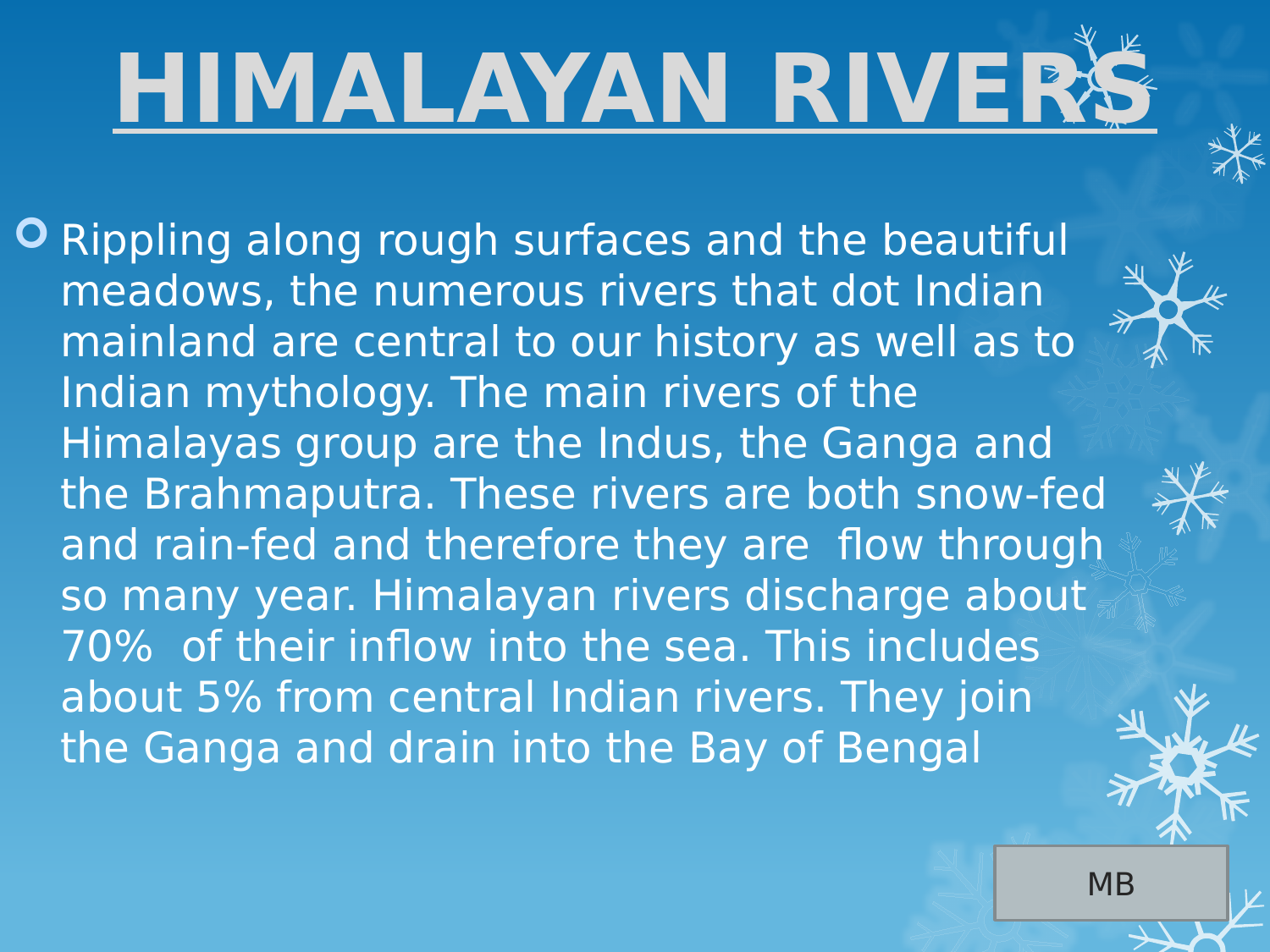

Himalayan rivers
Rippling along rough surfaces and the beautiful meadows, the numerous rivers that dot Indian mainland are central to our history as well as to Indian mythology. The main rivers of the Himalayas group are the Indus, the Ganga and the Brahmaputra. These rivers are both snow-fed and rain-fed and therefore they are  flow through so many year. Himalayan rivers discharge about 70%  of their inflow into the sea. This includes  about 5% from central Indian rivers. They join  the Ganga and drain into the Bay of Bengal

MB